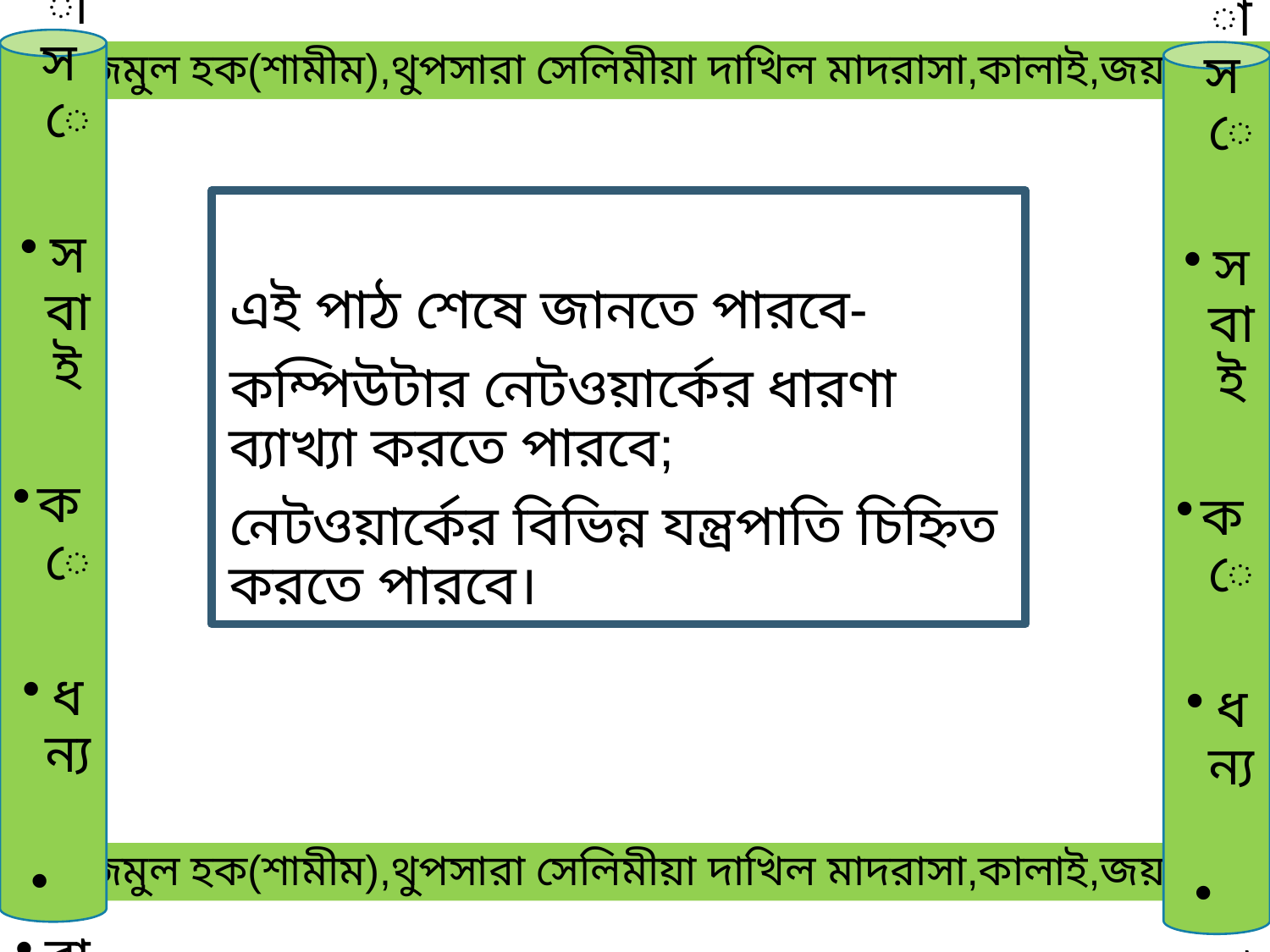

মোঃনাজমুল হক(শামীম),থুপসারা সেলিমীয়া দাখিল মাদরাসা,কালাই,জয়পুরহাট।
ক্লাসে

সবাই

কে

ধন্য

বাদ
ক্লাসে

সবাই

কে

ধন্য

বাদ

এই পাঠ শেষে জানতে পারবে-
কম্পিউটার নেটওয়ার্কের ধারণা ব্যাখ্যা করতে পারবে;
নেটওয়ার্কের বিভিন্ন যন্ত্রপাতি চিহ্নিত করতে পারবে।
 মোঃনাজমুল হক(শামীম),থুপসারা সেলিমীয়া দাখিল মাদরাসা,কালাই,জয়পুরহাট।